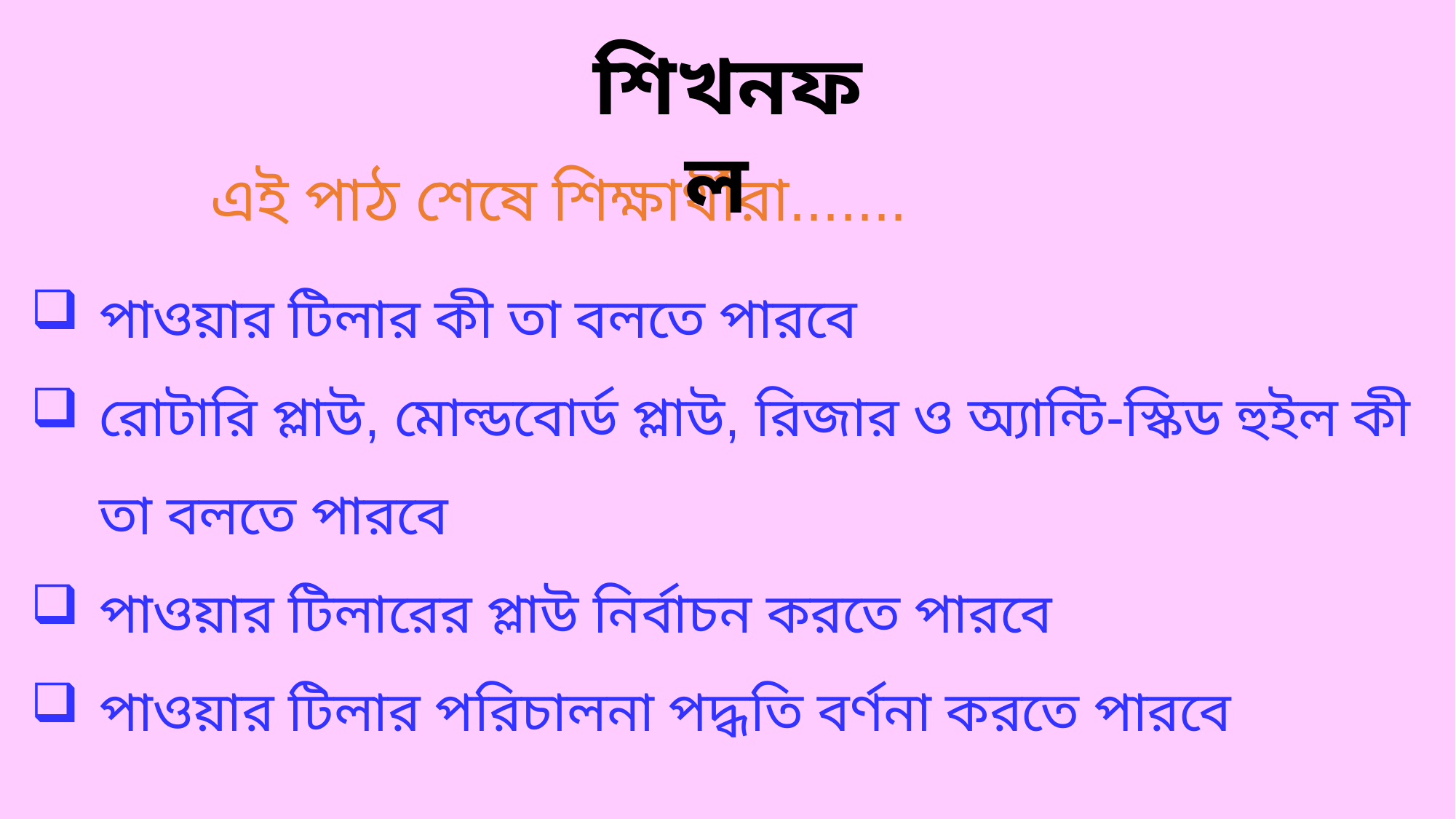

শিখনফল
এই পাঠ শেষে শিক্ষার্থীরা.......
পাওয়ার টিলার কী তা বলতে পারবে
রোটারি প্লাউ, মোল্ডবোর্ড প্লাউ, রিজার ও অ্যান্টি-স্কিড হুইল কী তা বলতে পারবে
পাওয়ার টিলারের প্লাউ নির্বাচন করতে পারবে
পাওয়ার টিলার পরিচালনা পদ্ধতি বর্ণনা করতে পারবে